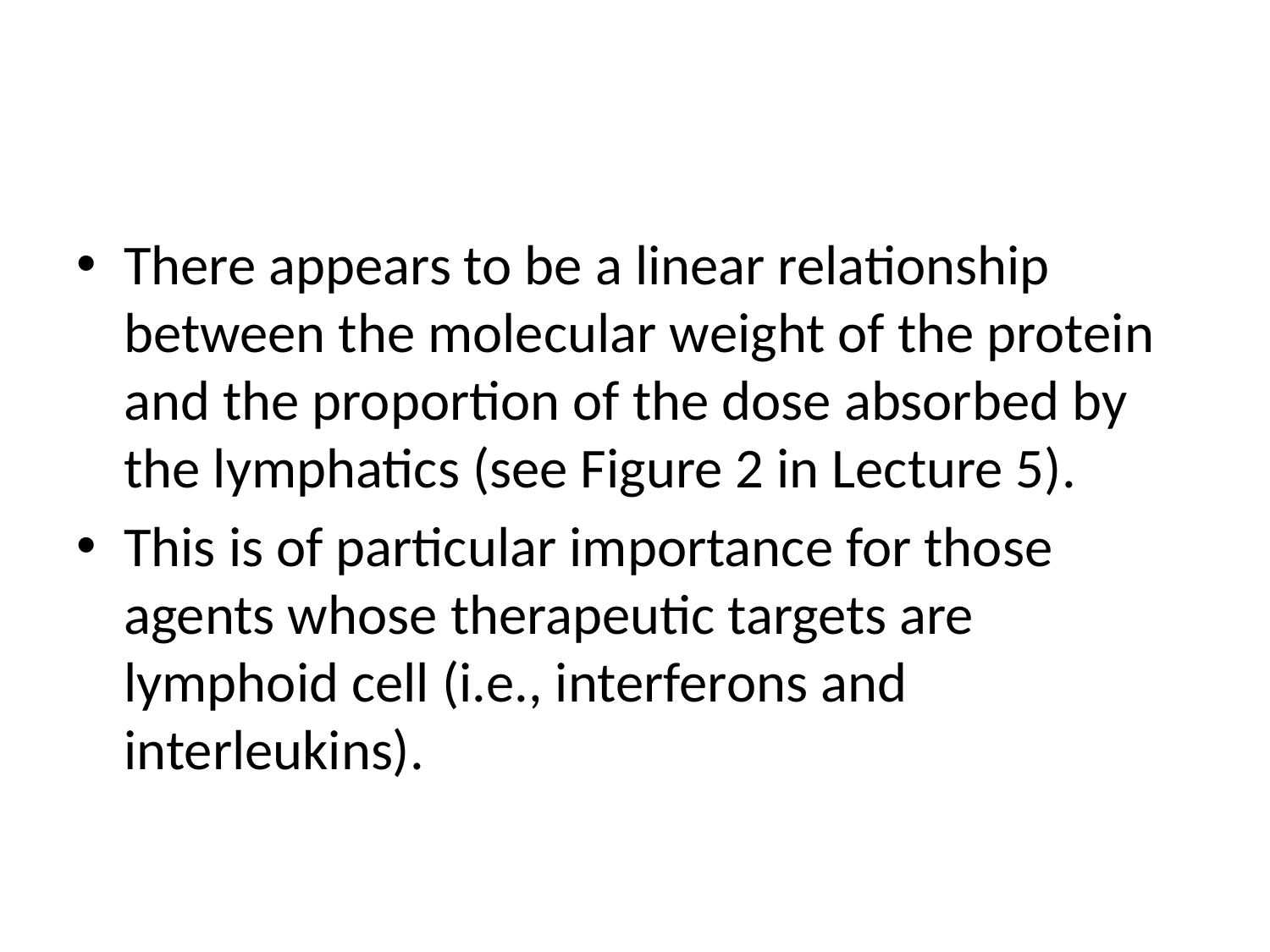

#
There appears to be a linear relationship between the molecular weight of the protein and the proportion of the dose absorbed by the lymphatics (see Figure 2 in Lecture 5).
This is of particular importance for those agents whose therapeutic targets are lymphoid cell (i.e., interferons and interleukins).